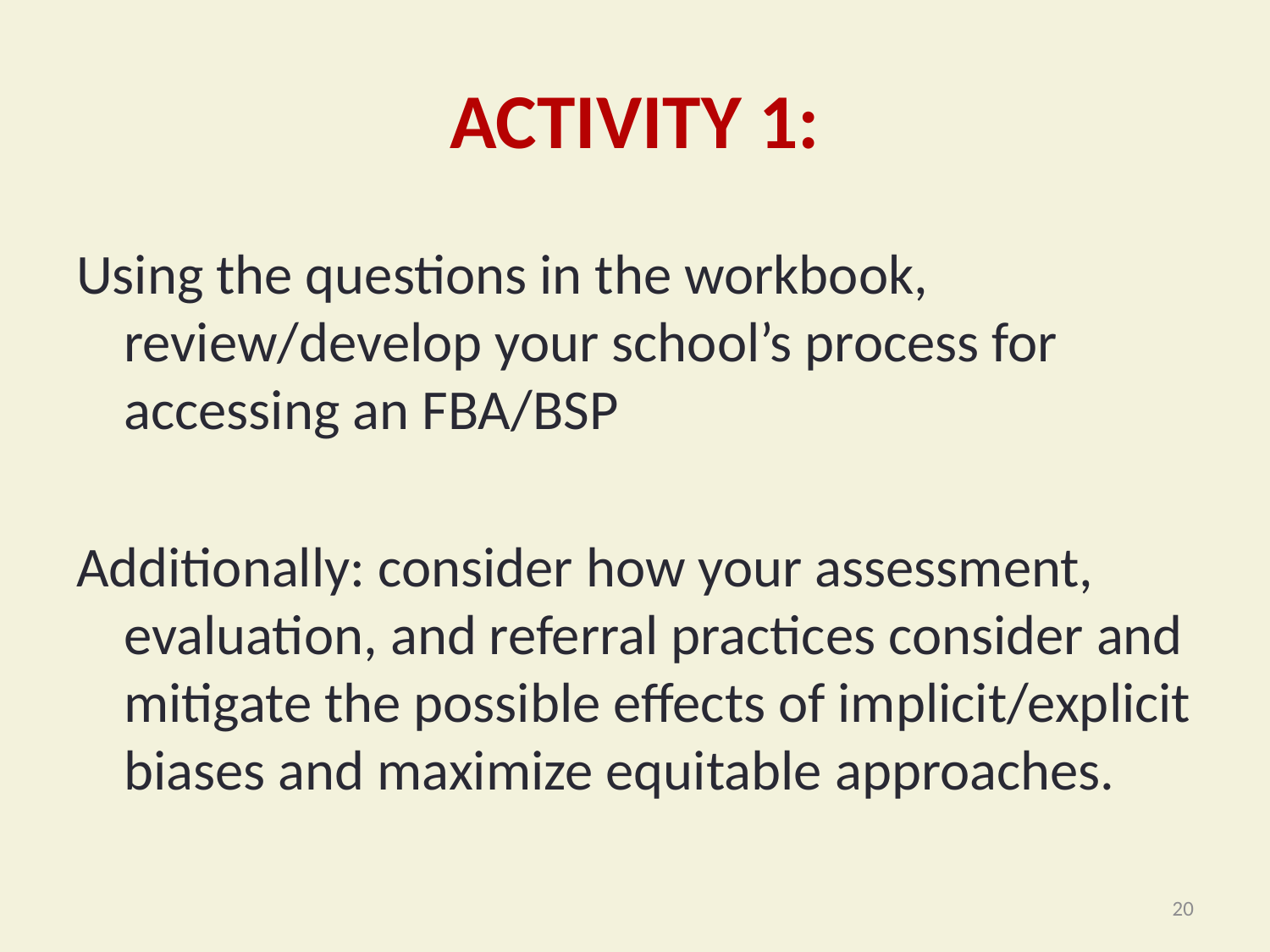

# ACTIVITY 1:
Using the questions in the workbook, review/develop your school’s process for accessing an FBA/BSP

Additionally: consider how your assessment, evaluation, and referral practices consider and mitigate the possible effects of implicit/explicit biases and maximize equitable approaches.

20